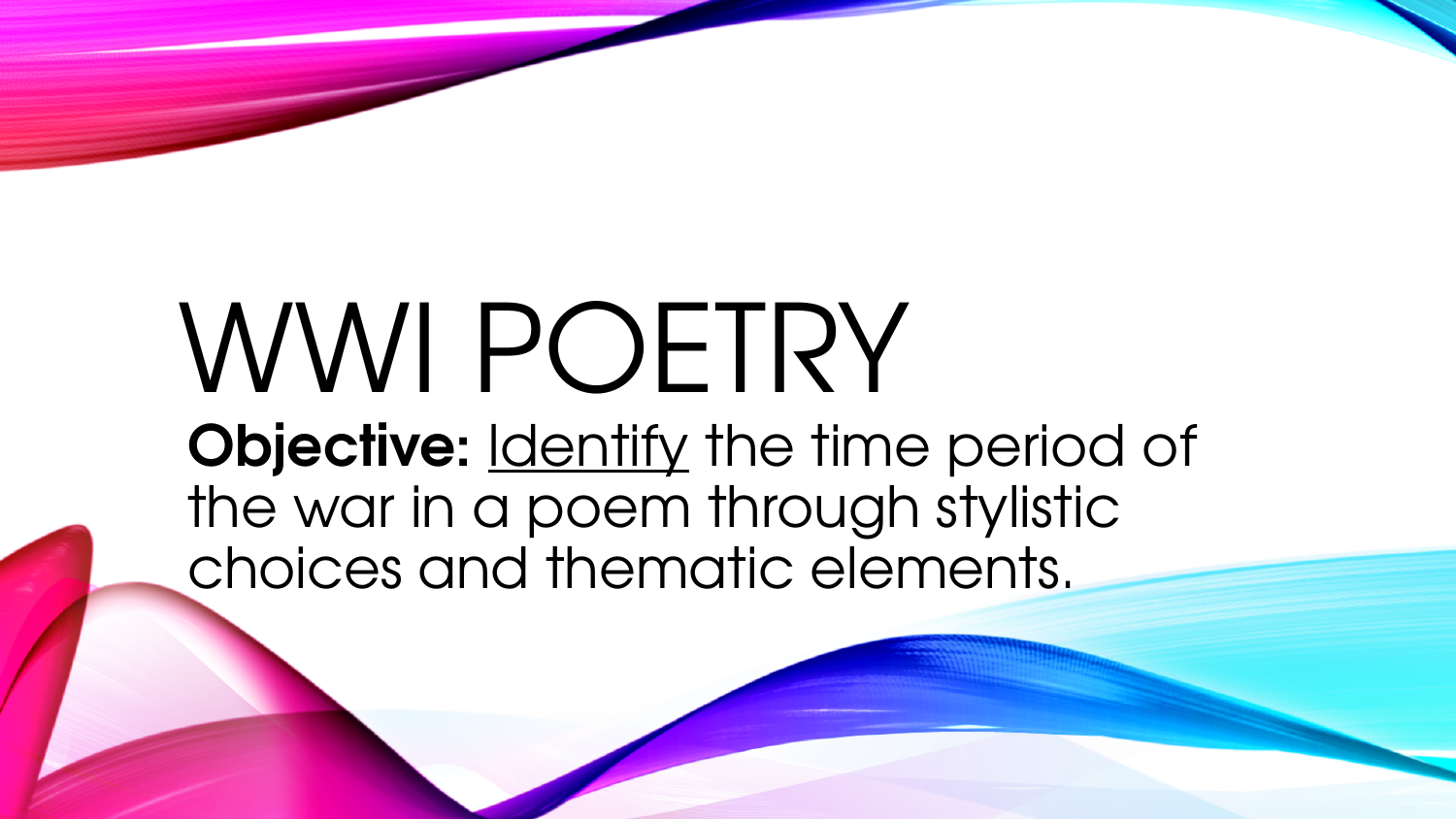

# WWI Poetry
Objective: Identify the time period of the war in a poem through stylistic choices and thematic elements.